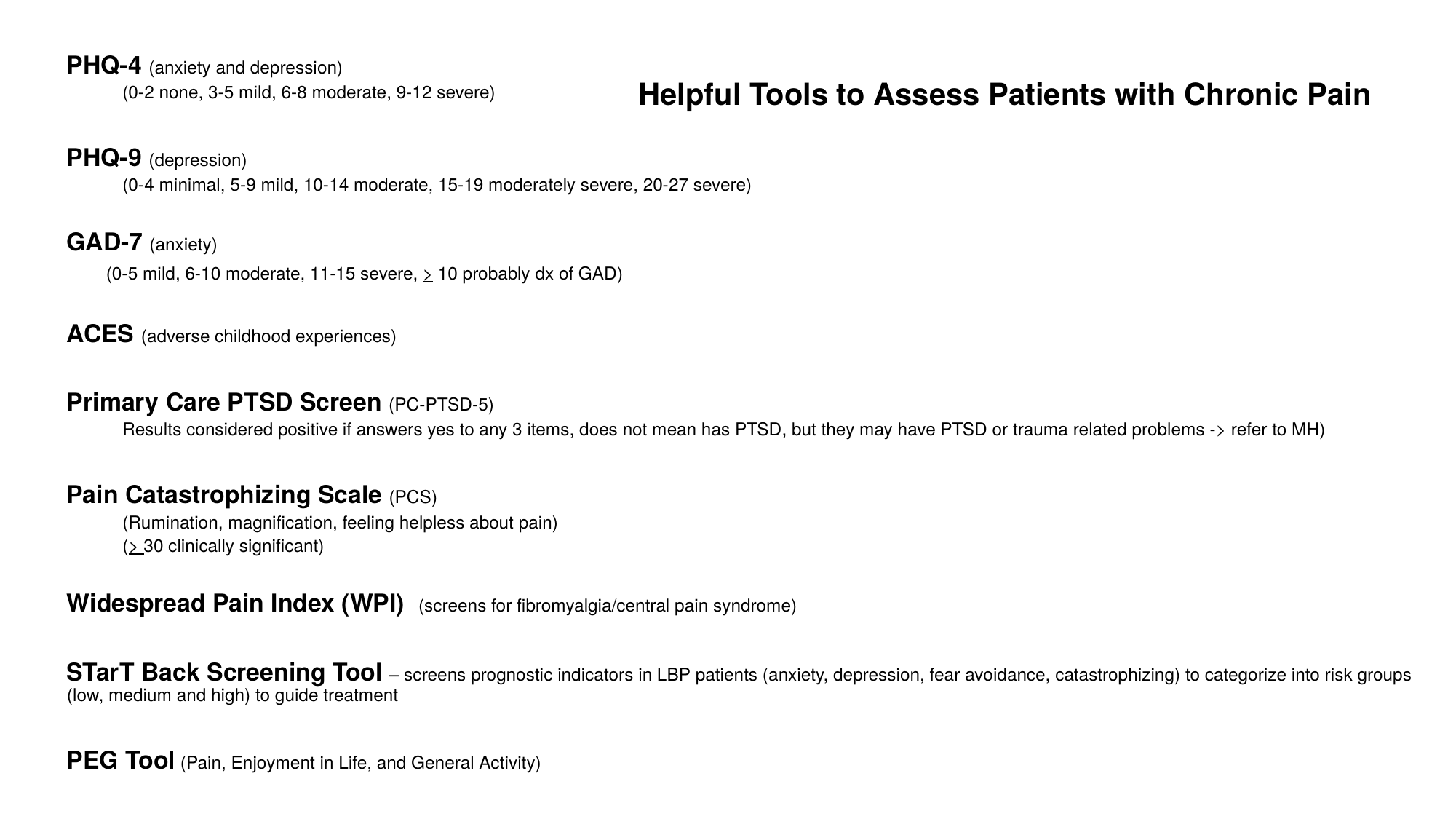

# Helpful Tools to Assess Patients with Chronic Pain
PHQ-4 (anxiety and depression)
(0-2 none, 3-5 mild, 6-8 moderate, 9-12 severe)

PHQ-9 (depression)
(0-4 minimal, 5-9 mild, 10-14 moderate, 15-19 moderately severe, 20-27 severe)

GAD-7 (anxiety)
        (0-5 mild, 6-10 moderate, 11-15 severe, > 10 probably dx of GAD)

ACES (adverse childhood experiences)

Primary Care PTSD Screen (PC-PTSD-5)
Results considered positive if answers yes to any 3 items, does not mean has PTSD, but they may have PTSD or trauma related problems -> refer to MH)

Pain Catastrophizing Scale (PCS)
(Rumination, magnification, feeling helpless about pain)
(> 30 clinically significant)

Widespread Pain Index (WPI)  (screens for fibromyalgia/central pain syndrome)

STarT Back Screening Tool – screens prognostic indicators in LBP patients (anxiety, depression, fear avoidance, catastrophizing) to categorize into risk groups (low, medium and high) to guide treatment

PEG Tool (Pain, Enjoyment in Life, and General Activity)